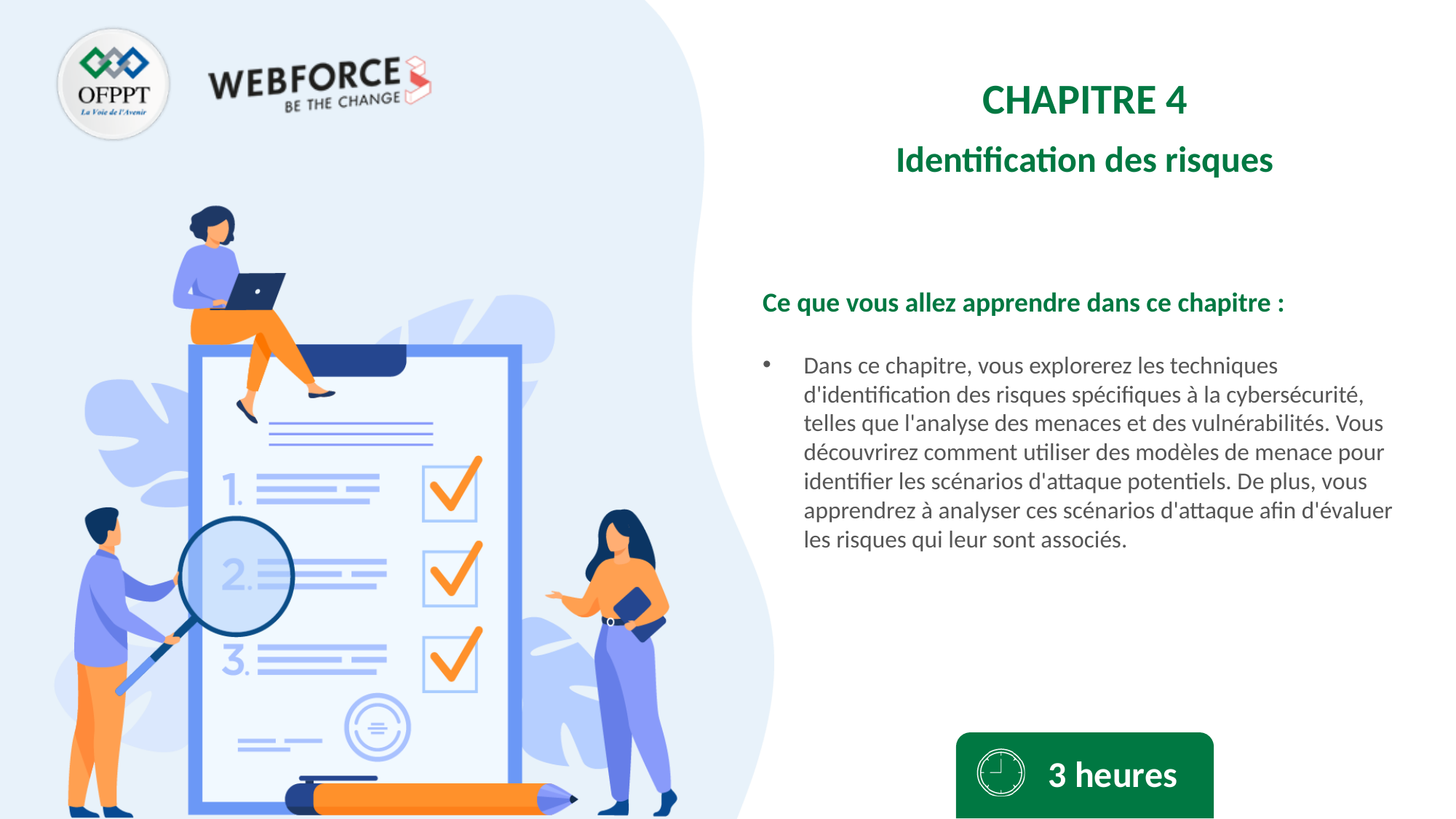

CHAPITRE 4
Identification des risques
Dans ce chapitre, vous explorerez les techniques d'identification des risques spécifiques à la cybersécurité, telles que l'analyse des menaces et des vulnérabilités. Vous découvrirez comment utiliser des modèles de menace pour identifier les scénarios d'attaque potentiels. De plus, vous apprendrez à analyser ces scénarios d'attaque afin d'évaluer les risques qui leur sont associés.
3 heures